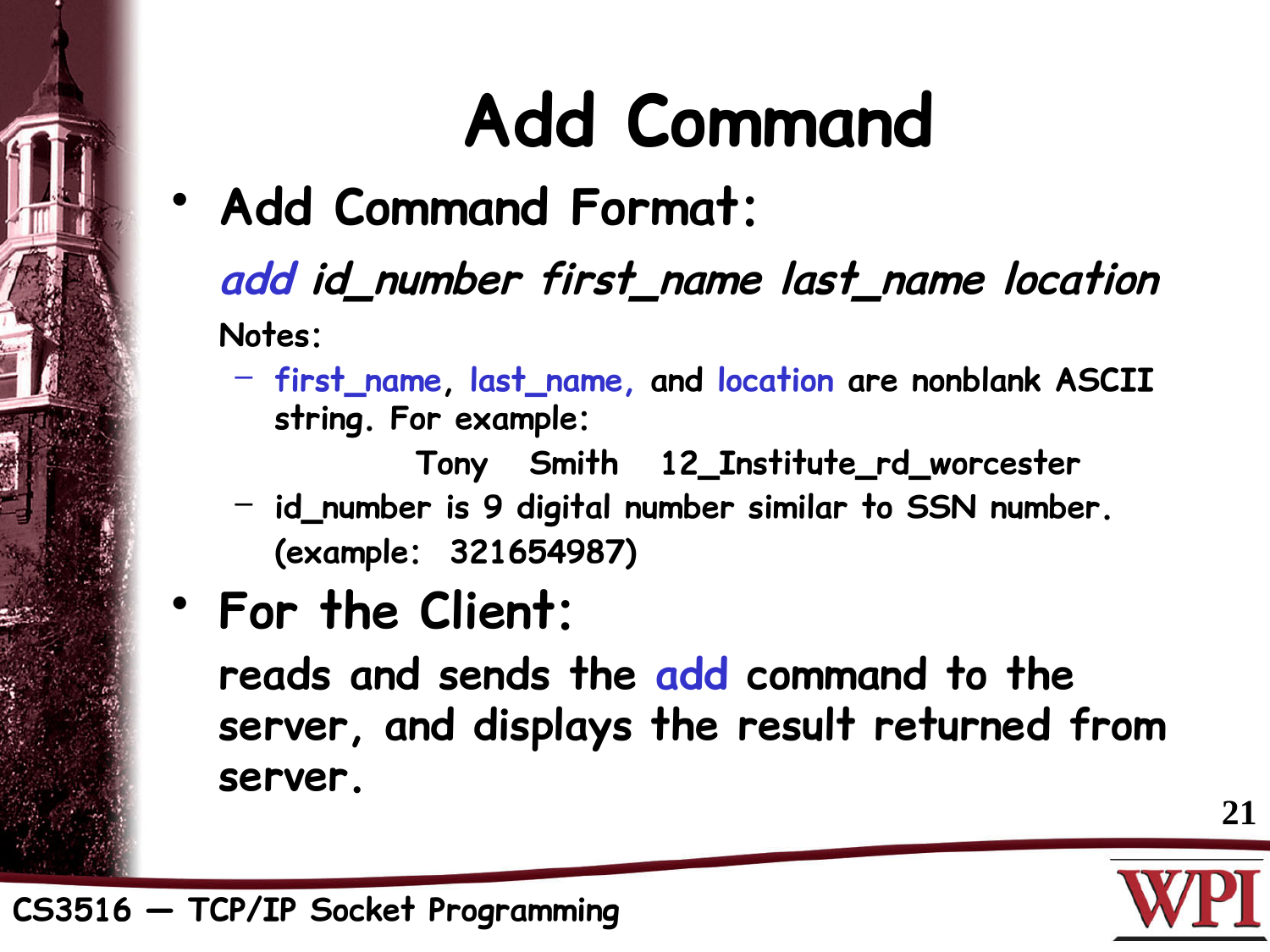

# Add Command
Add Command Format:
	add id_number first_name last_name location
	Notes:
first_name, last_name, and location are nonblank ASCII string. For example:
    	 Tony   Smith   12_Institute_rd_worcester
id_number is 9 digital number similar to SSN number.
	(example:  321654987)
For the Client:
	reads and sends the add command to the server, and displays the result returned from server.

21
CS3516 — TCP/IP Socket Programming